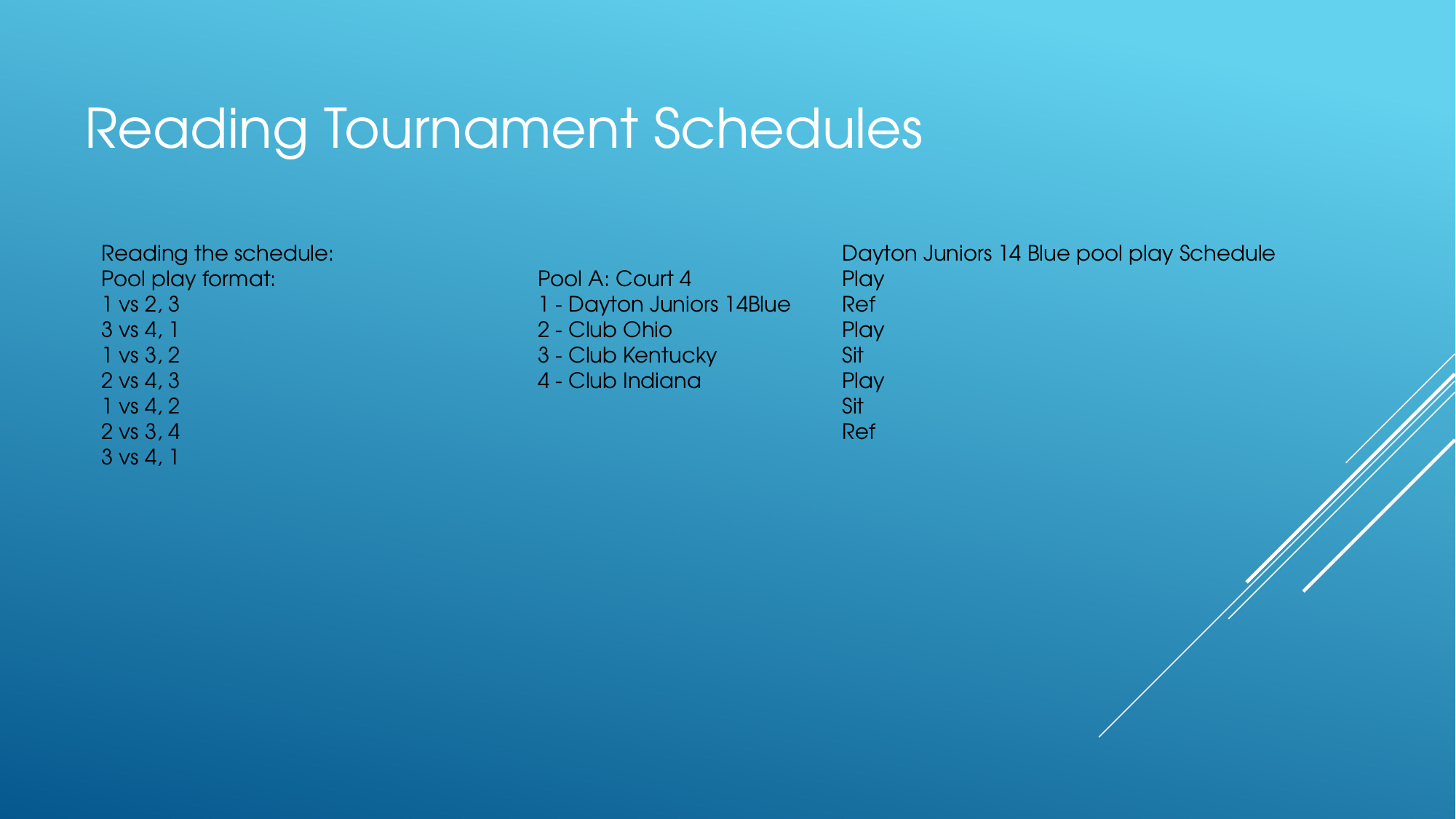

# Reading Tournament Schedules
Reading the schedule:
Pool play format:			Pool A: Court 4
1 vs 2, 3				1 - Dayton Juniors 14Blue
3 vs 4, 1				2 - Club Ohio
1 vs 3, 2				3 - Club Kentucky
2 vs 4, 3				4 - Club Indiana
1 vs 4, 2
2 vs 3, 4
3 vs 4, 1
Dayton Juniors 14 Blue pool play Schedule
Play
Ref
Play
Sit
Play
Sit
Ref